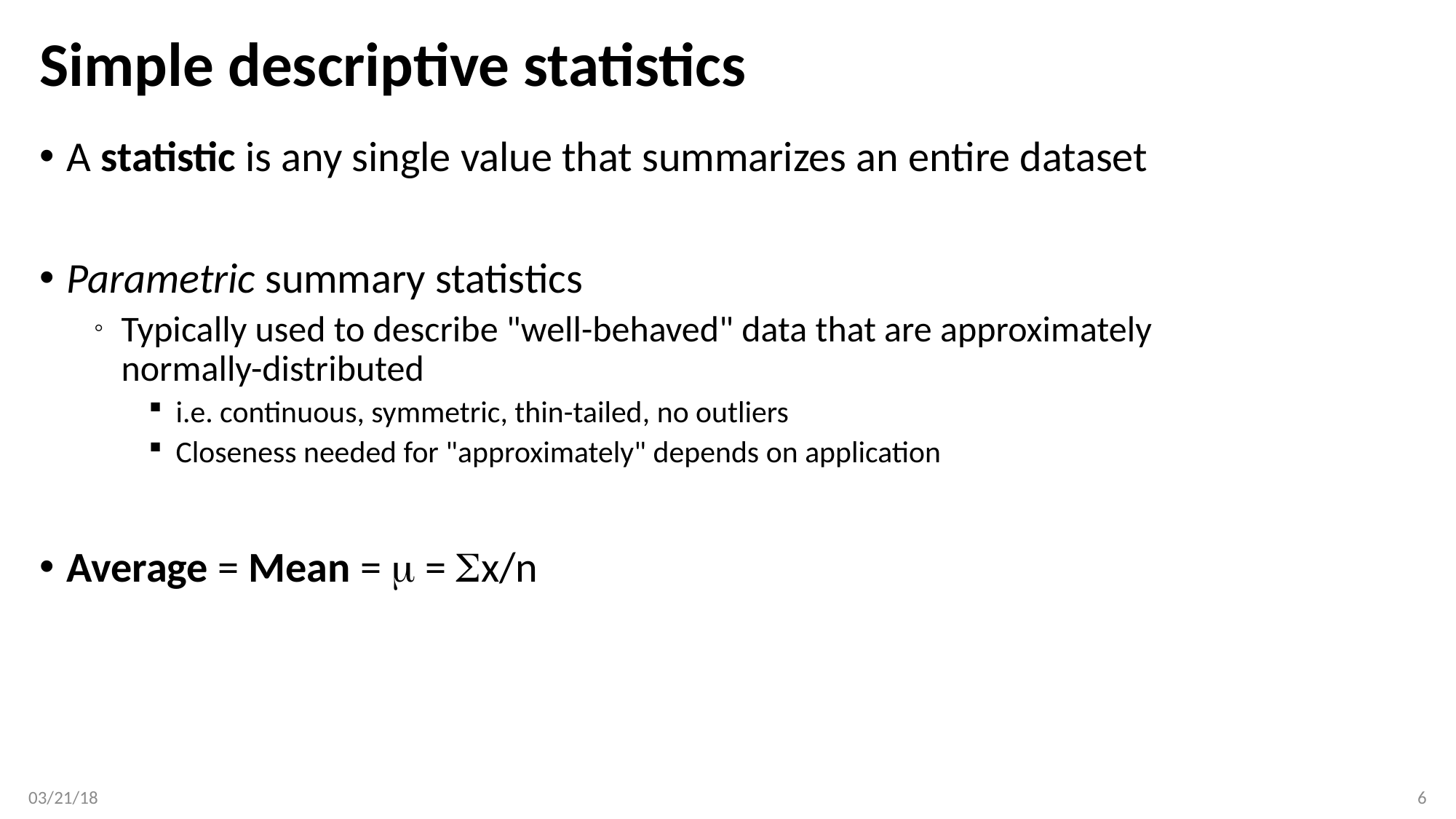

# Simple descriptive statistics
A statistic is any single value that summarizes an entire dataset

Parametric summary statistics
Typically used to describe "well-behaved" data that are approximately
normally-distributed
i.e. continuous, symmetric, thin-tailed, no outliers
Closeness needed for "approximately" depends on application

Average = Mean = μ = Σx/n

03/21/18
6